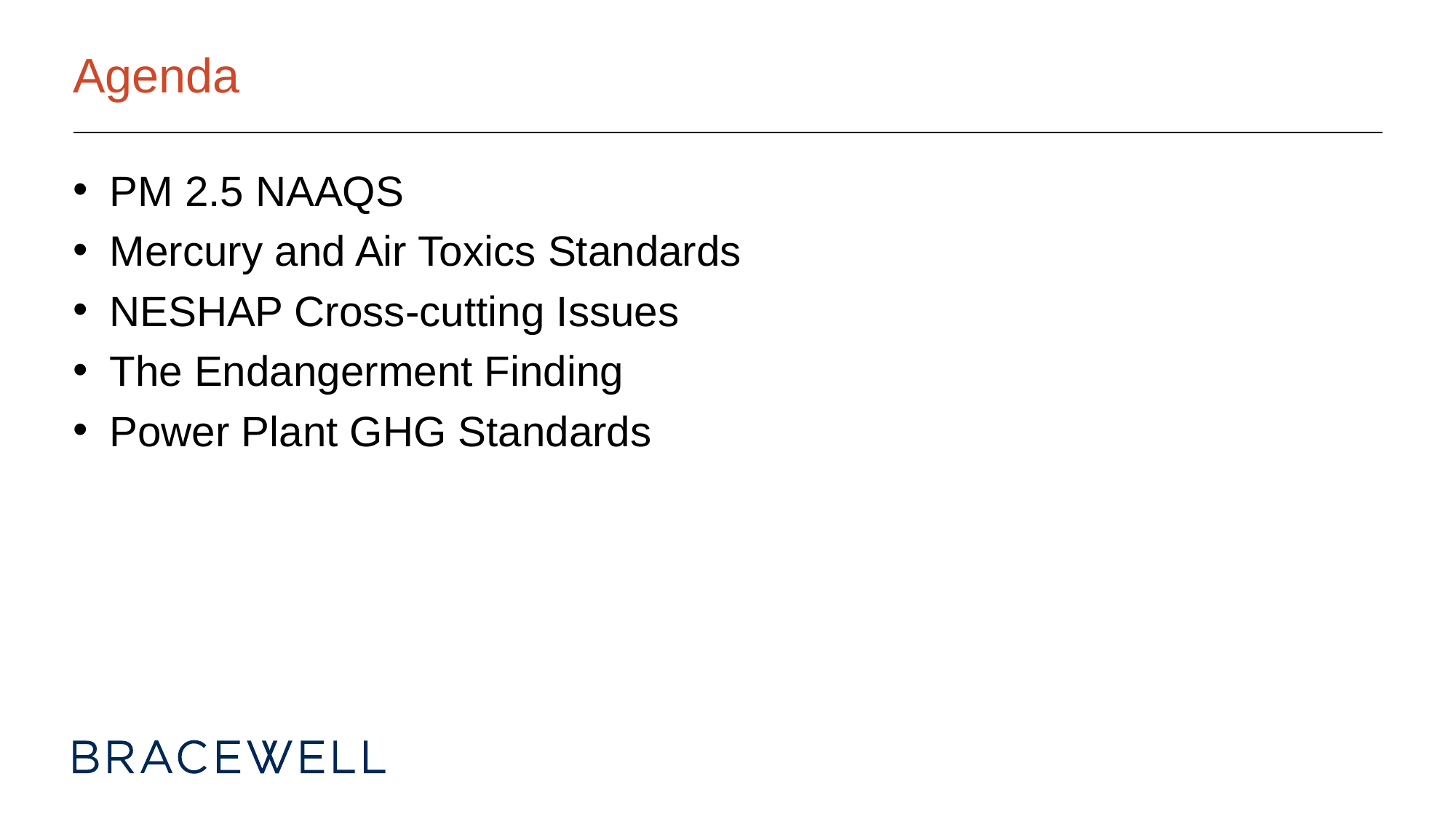

# Agenda
PM 2.5 NAAQS
Mercury and Air Toxics Standards
NESHAP Cross-cutting Issues
The Endangerment Finding
Power Plant GHG Standards